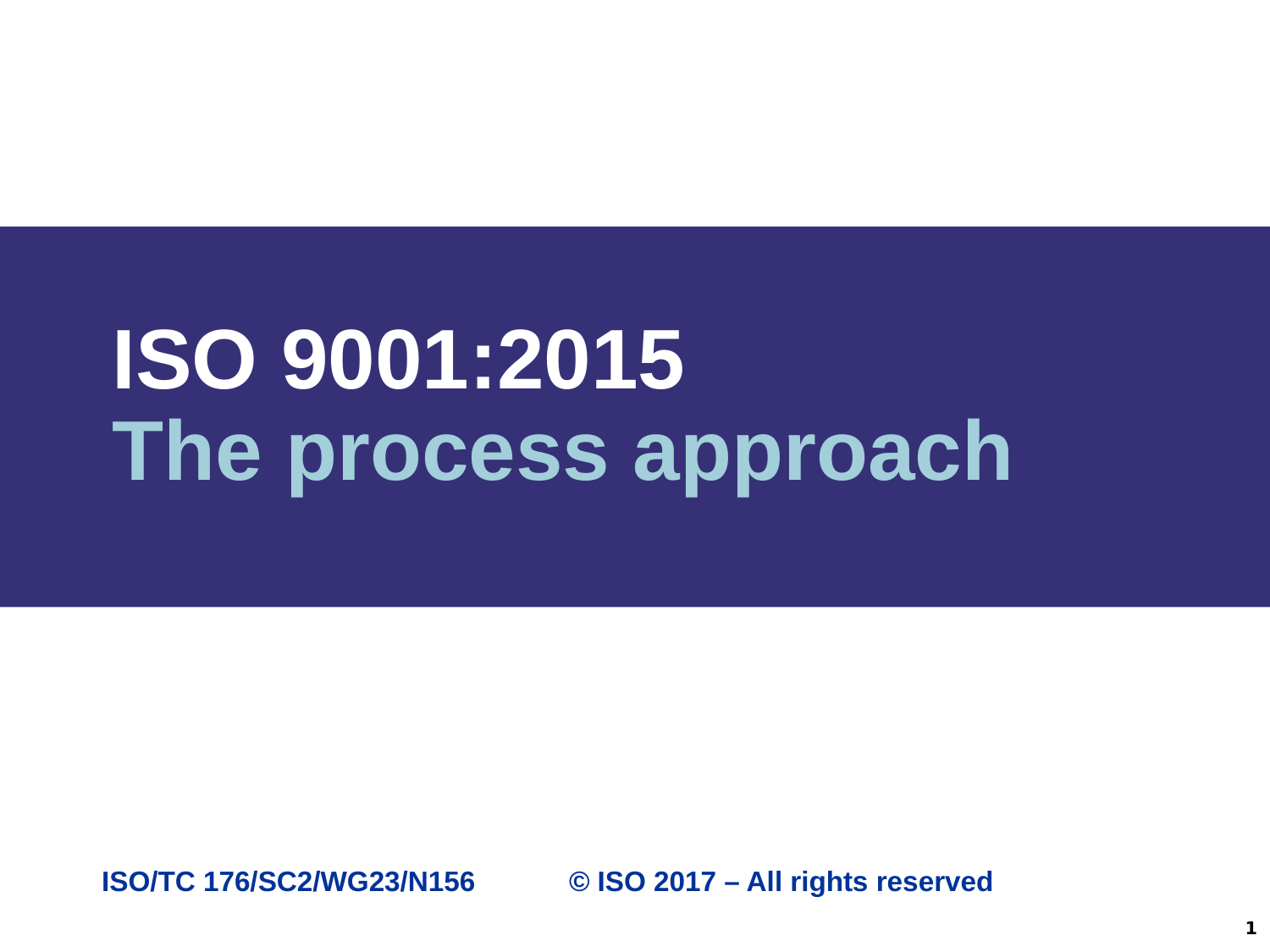

# ISO 9001:2015 The process approach
ISO/TC 176/SC2/WG23/N156            © ISO 2017 – All rights reserved
1